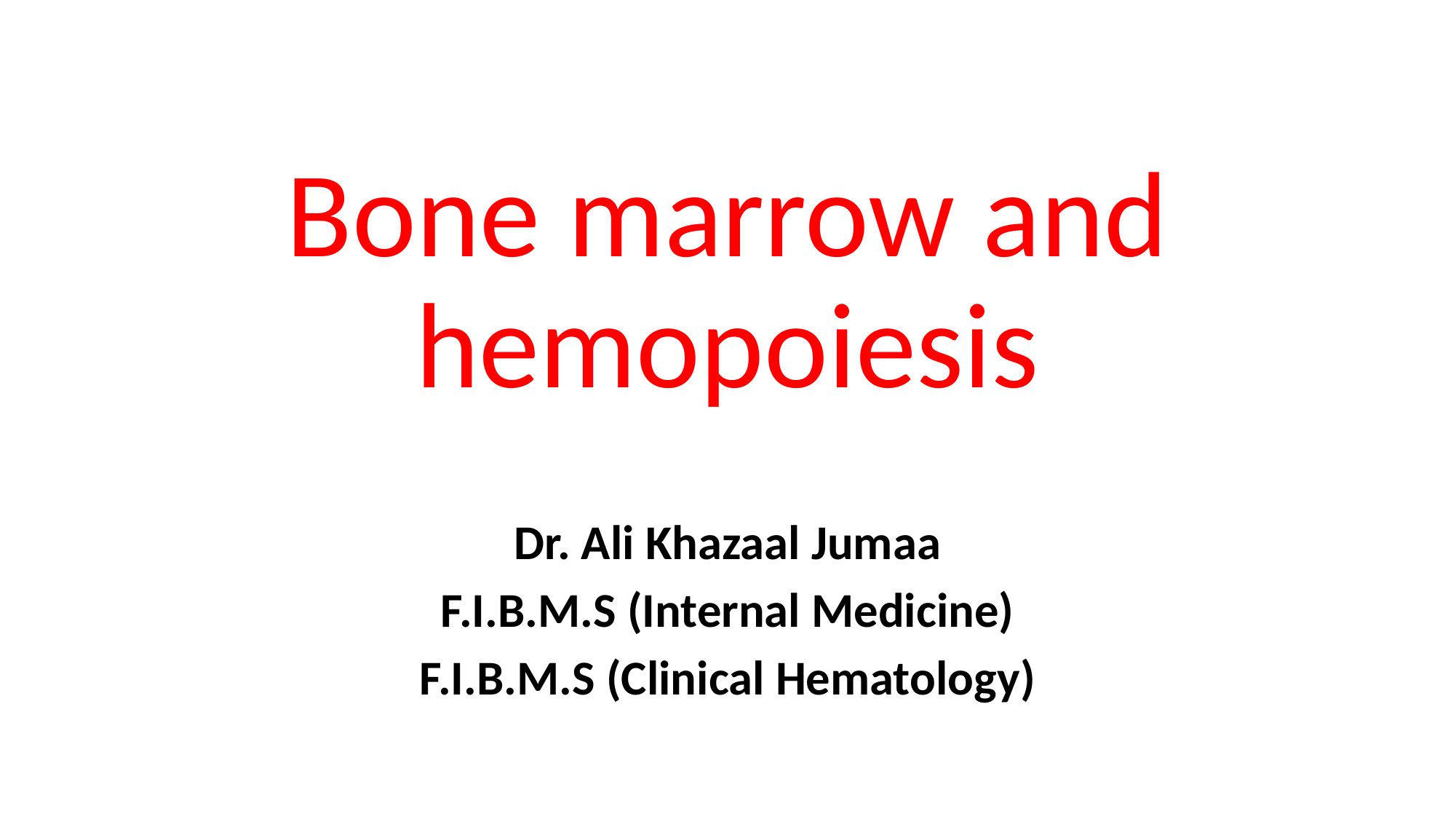

# Bone marrow and hemopoiesis
Dr. Ali Khazaal Jumaa
F.I.B.M.S (Internal Medicine)
F.I.B.M.S (Clinical Hematology)